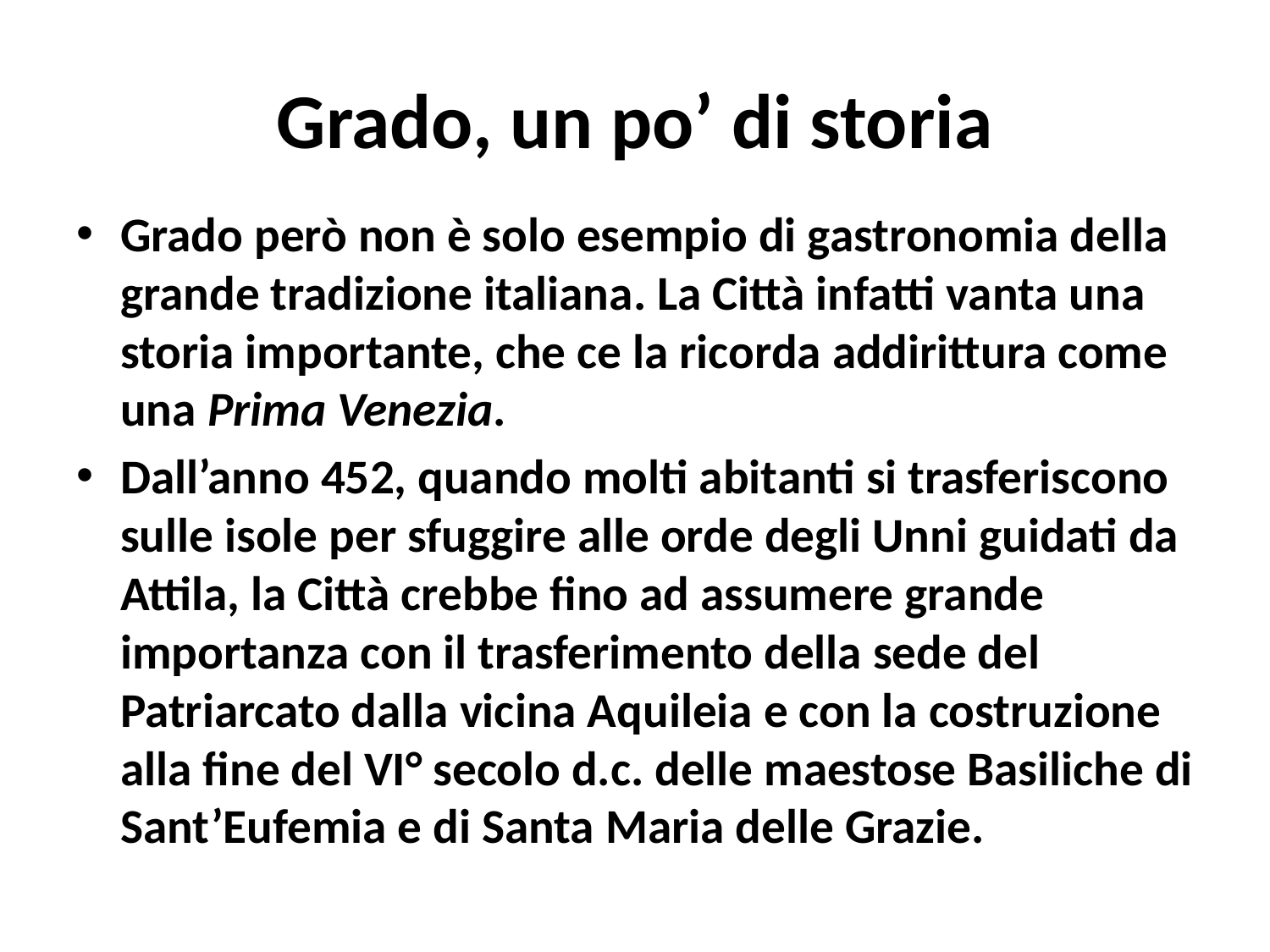

# Grado, un po’ di storia
Grado però non è solo esempio di gastronomia della grande tradizione italiana. La Città infatti vanta una storia importante, che ce la ricorda addirittura come una Prima Venezia.
Dall’anno 452, quando molti abitanti si trasferiscono sulle isole per sfuggire alle orde degli Unni guidati da Attila, la Città crebbe fino ad assumere grande importanza con il trasferimento della sede del Patriarcato dalla vicina Aquileia e con la costruzione alla fine del VI° secolo d.c. delle maestose Basiliche di Sant’Eufemia e di Santa Maria delle Grazie.